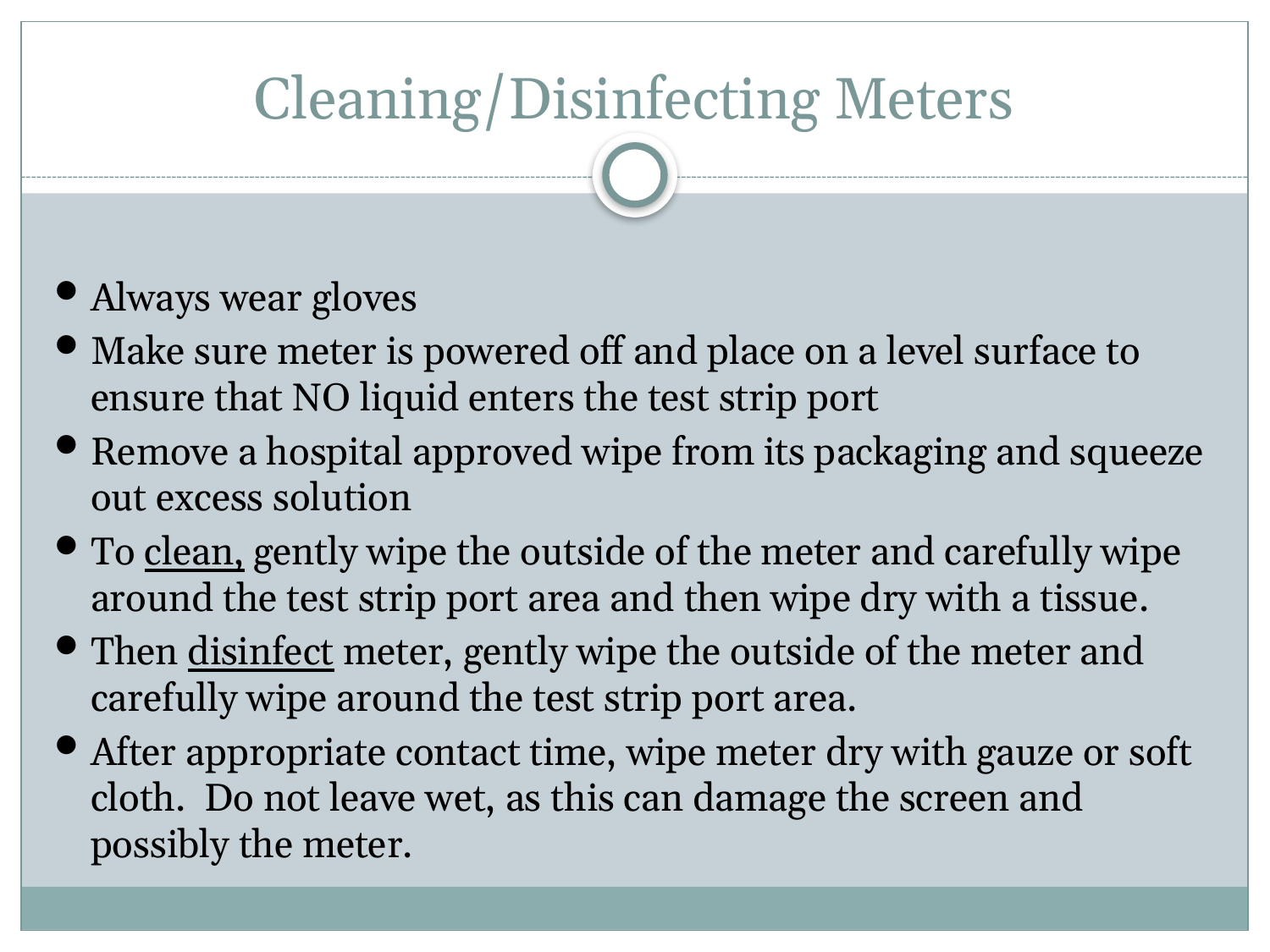

# Cleaning/Disinfecting Meters

Always wear gloves
Make sure meter is powered off and place on a level surface to ensure that NO liquid enters the test strip port
Remove a hospital approved wipe from its packaging and squeeze out excess solution
To clean, gently wipe the outside of the meter and carefully wipe around the test strip port area and then wipe dry with a tissue.
Then disinfect meter, gently wipe the outside of the meter and carefully wipe around the test strip port area.
After appropriate contact time, wipe meter dry with gauze or soft cloth.  Do not leave wet, as this can damage the screen and possibly the meter.